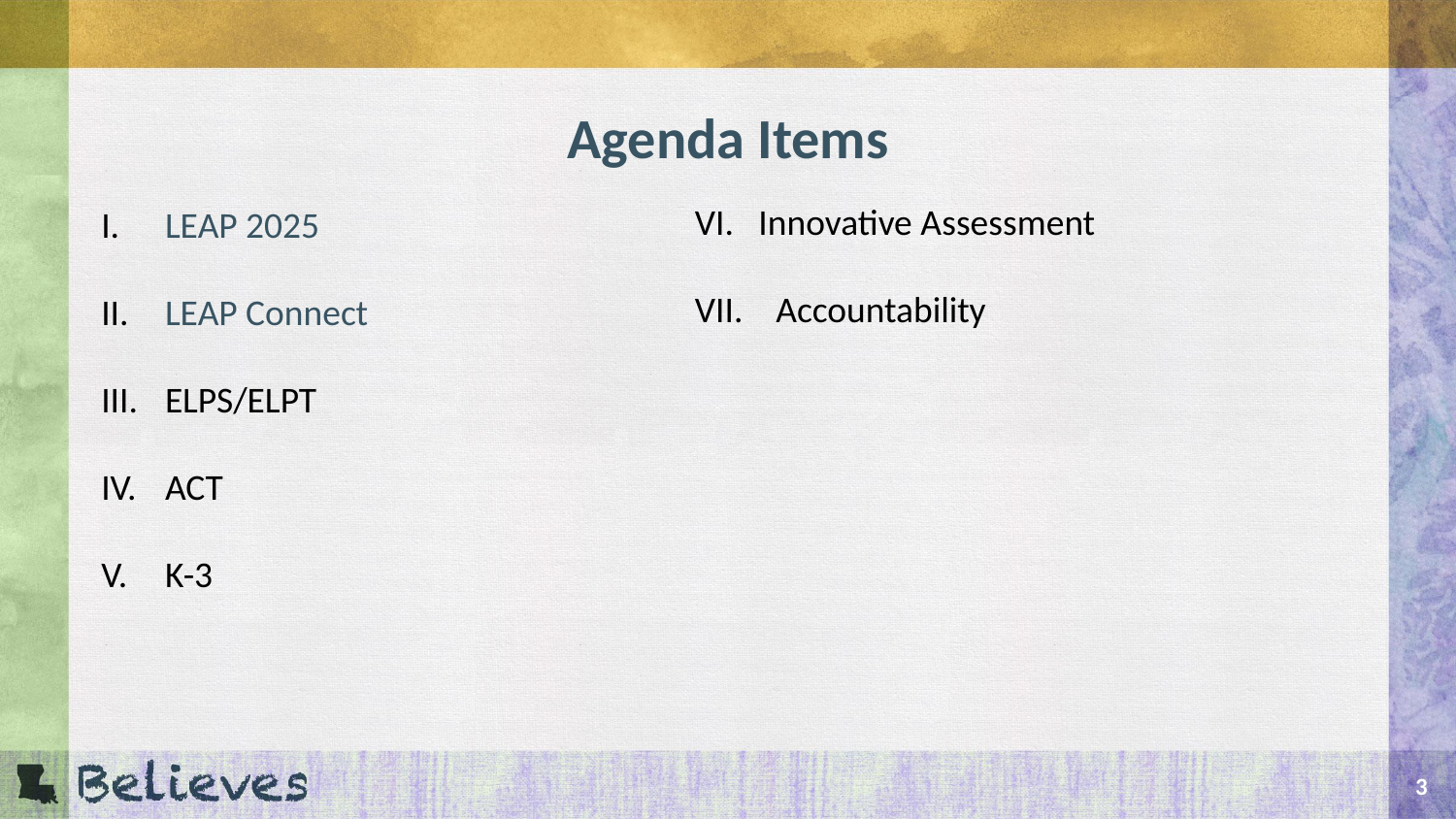

# Agenda Items
VI.   Innovative Assessment

VII.    Accountability

LEAP 2025

LEAP Connect

ELPS/ELPT

ACT

K-3